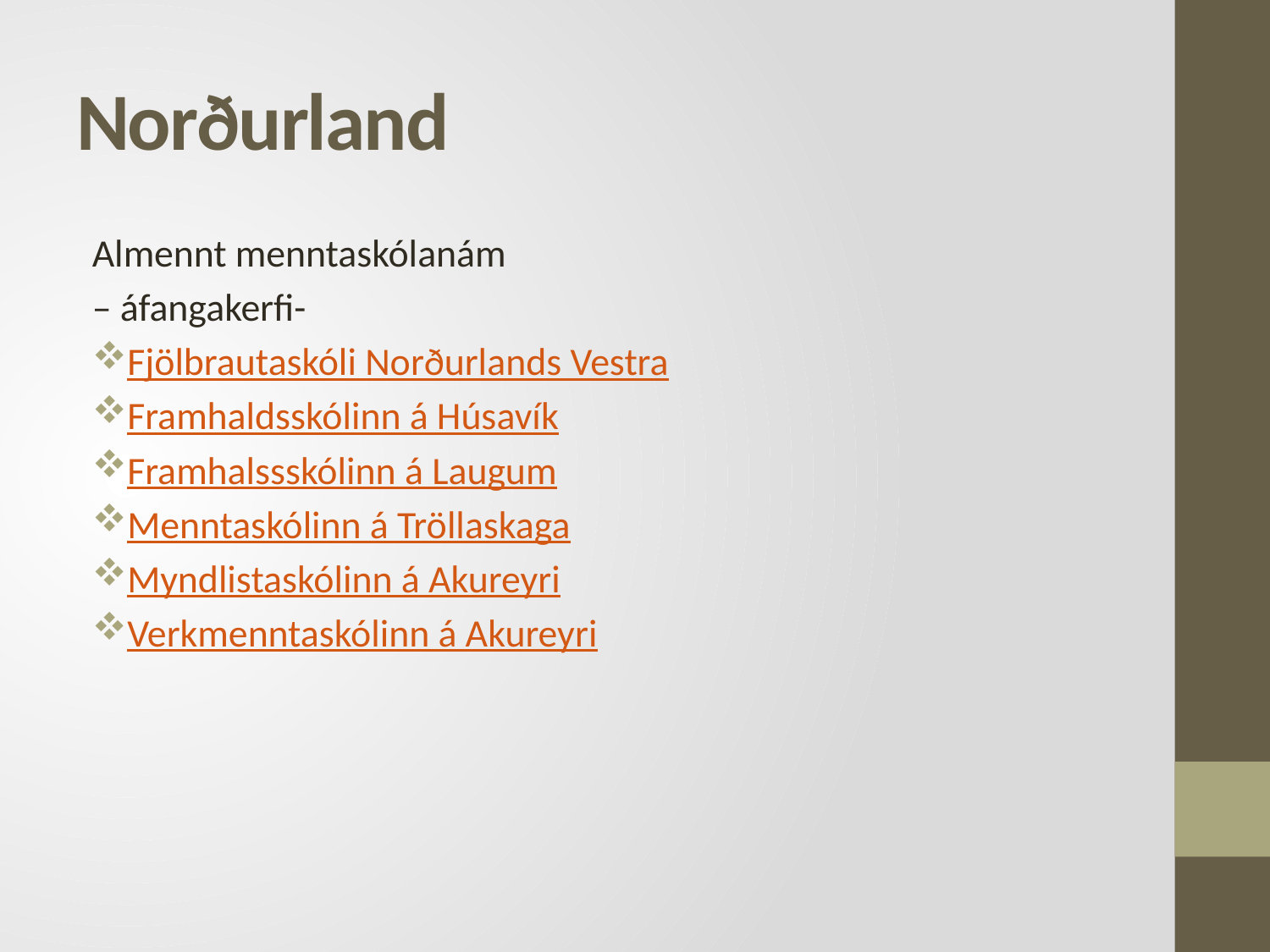

# Norðurland
Almennt menntaskólanám
– áfangakerfi-
Fjölbrautaskóli Norðurlands Vestra
Framhaldsskólinn á Húsavík
Framhalssskólinn á Laugum
Menntaskólinn á Tröllaskaga
Myndlistaskólinn á Akureyri
Verkmenntaskólinn á Akureyri